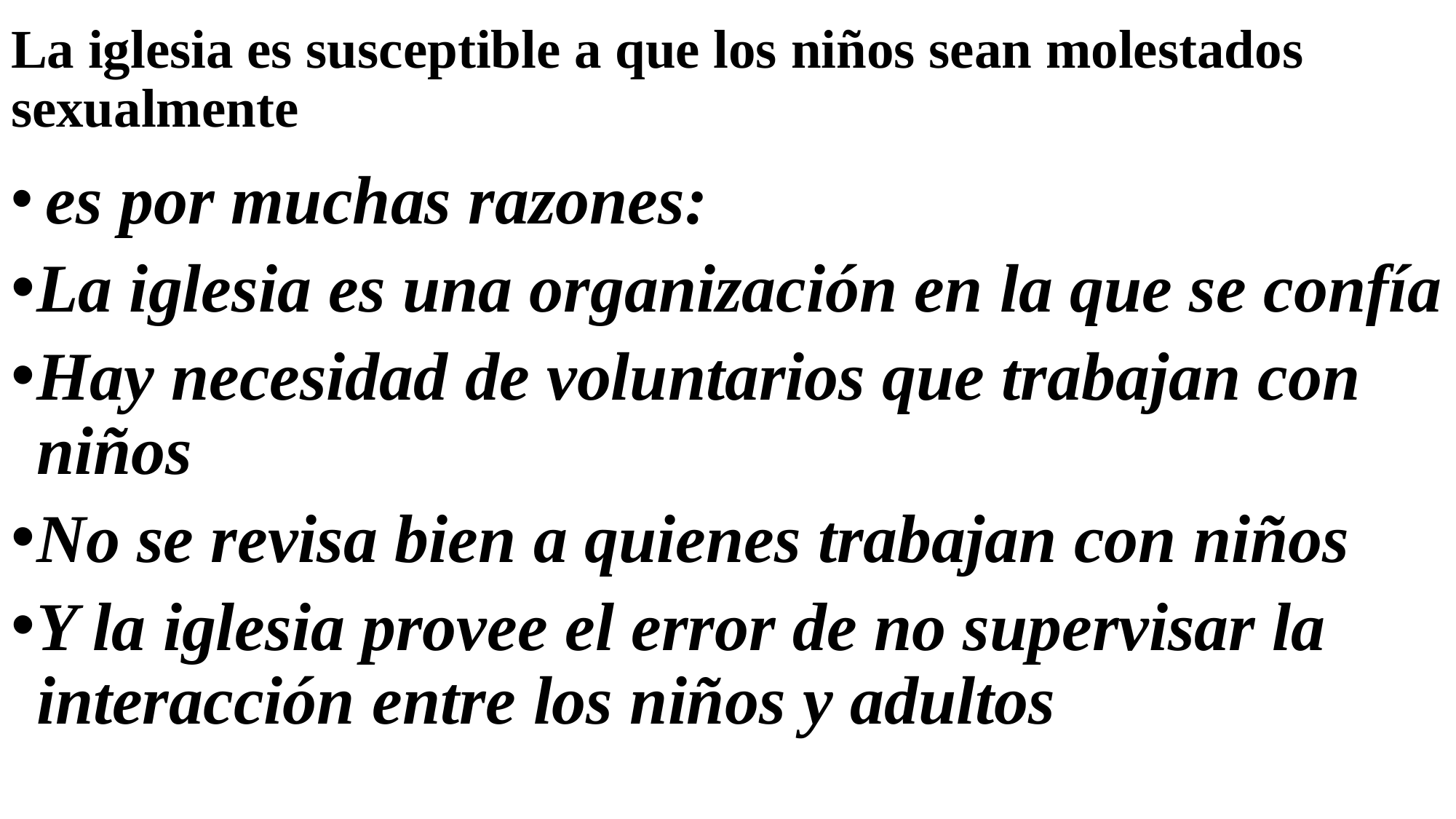

# La iglesia es susceptible a que los niños sean molestados sexualmente
 es por muchas razones:
La iglesia es una organización en la que se confía
Hay necesidad de voluntarios que trabajan con niños
No se revisa bien a quienes trabajan con niños
Y la iglesia provee el error de no supervisar la interacción entre los niños y adultos